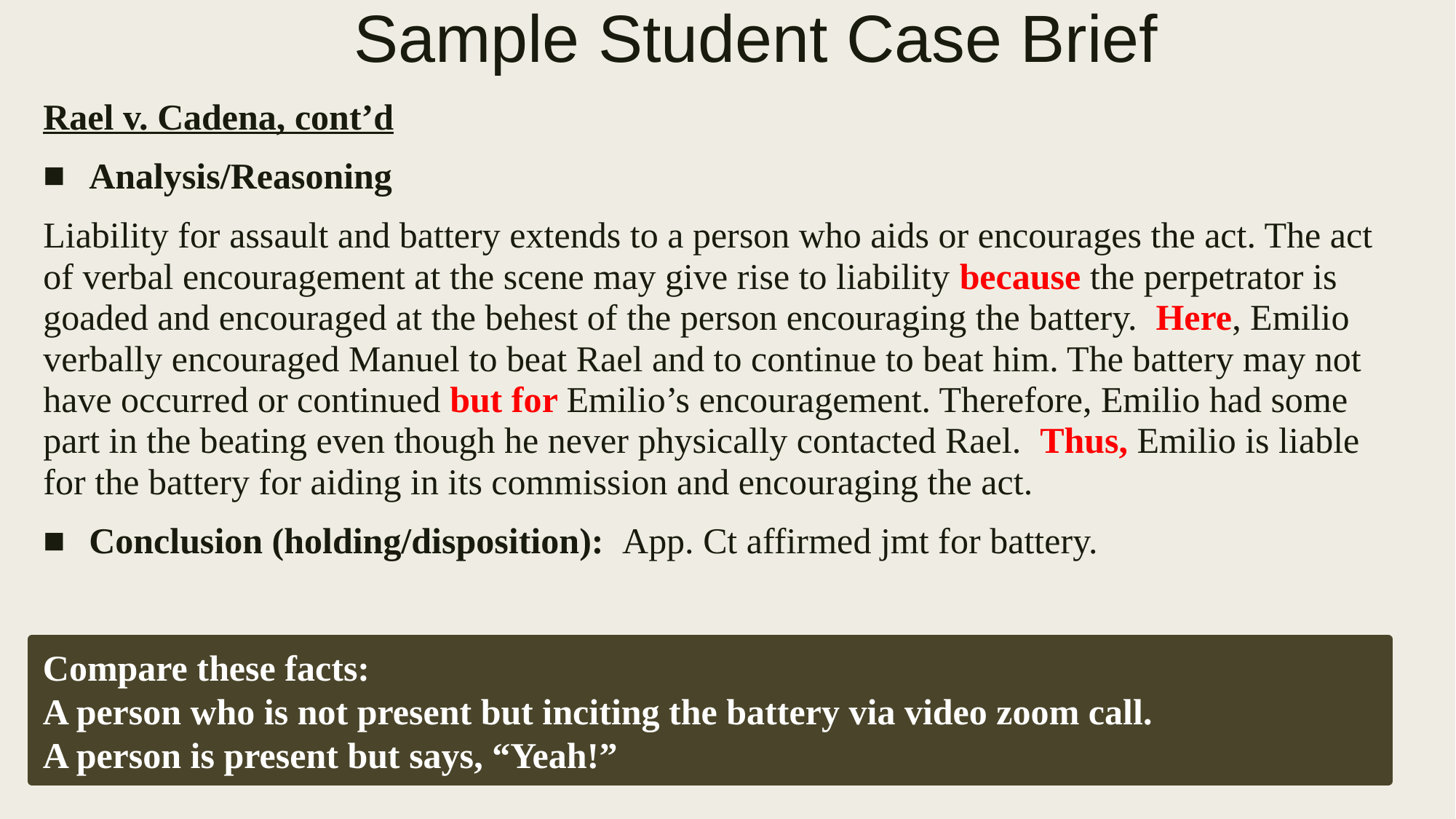

# Sample Student Case Brief
Rael v. Cadena, cont’d
Analysis/Reasoning
Liability for assault and battery extends to a person who aids or encourages the act. The act of verbal encouragement at the scene may give rise to liability because the perpetrator is goaded and encouraged at the behest of the person encouraging the battery.  Here, Emilio verbally encouraged Manuel to beat Rael and to continue to beat him. The battery may not have occurred or continued but for Emilio’s encouragement. Therefore, Emilio had some part in the beating even though he never physically contacted Rael.  Thus, Emilio is liable for the battery for aiding in its commission and encouraging the act.
Conclusion (holding/disposition):  App. Ct affirmed jmt for battery.

Compare these facts:
A person who is not present but inciting the battery via video zoom call.
A person is present but says, “Yeah!”